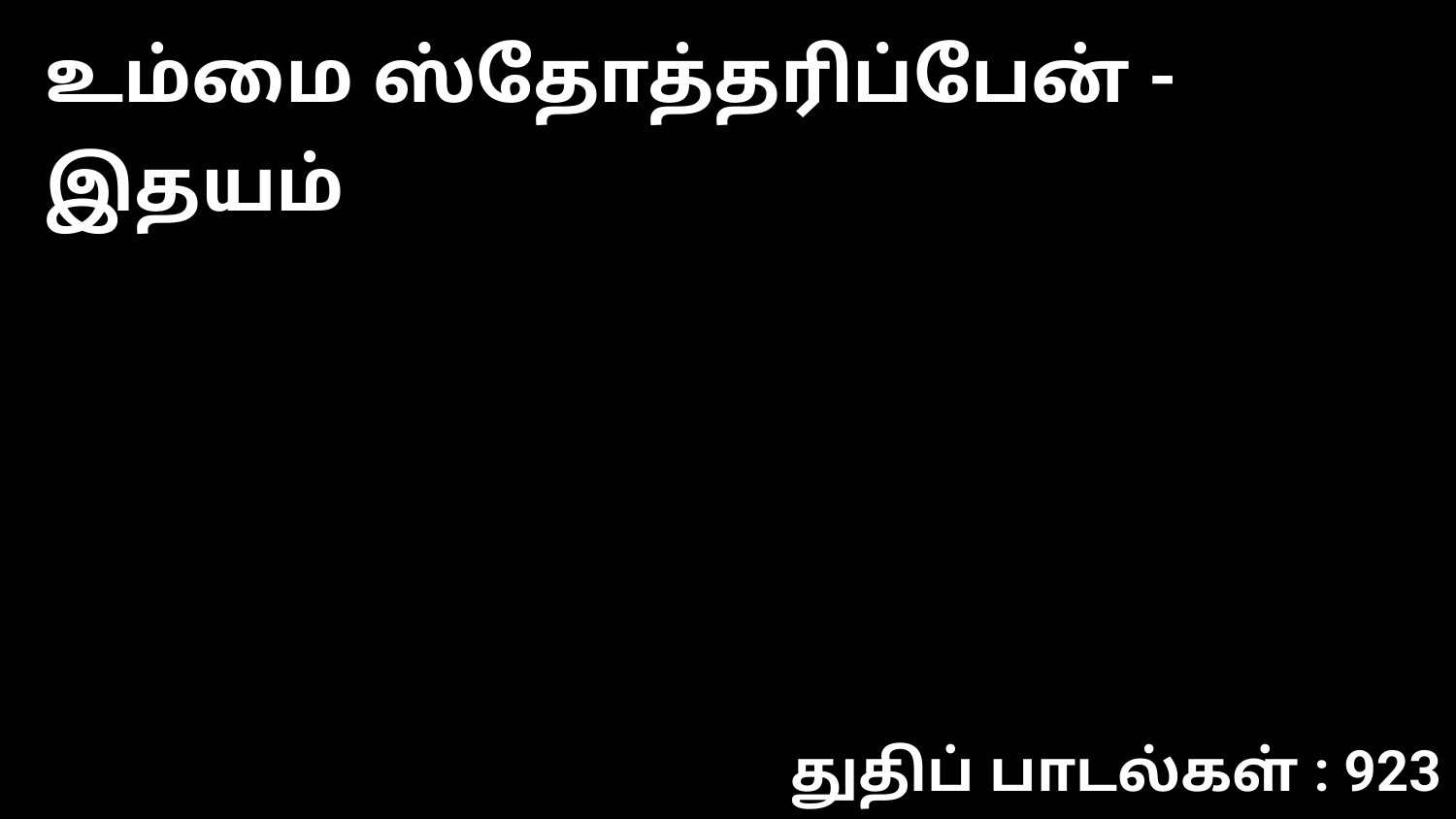

உம்மை ஸ்தோத்தரிப்பேன் -இதயம்
துதிப் பாடல்கள் : 923